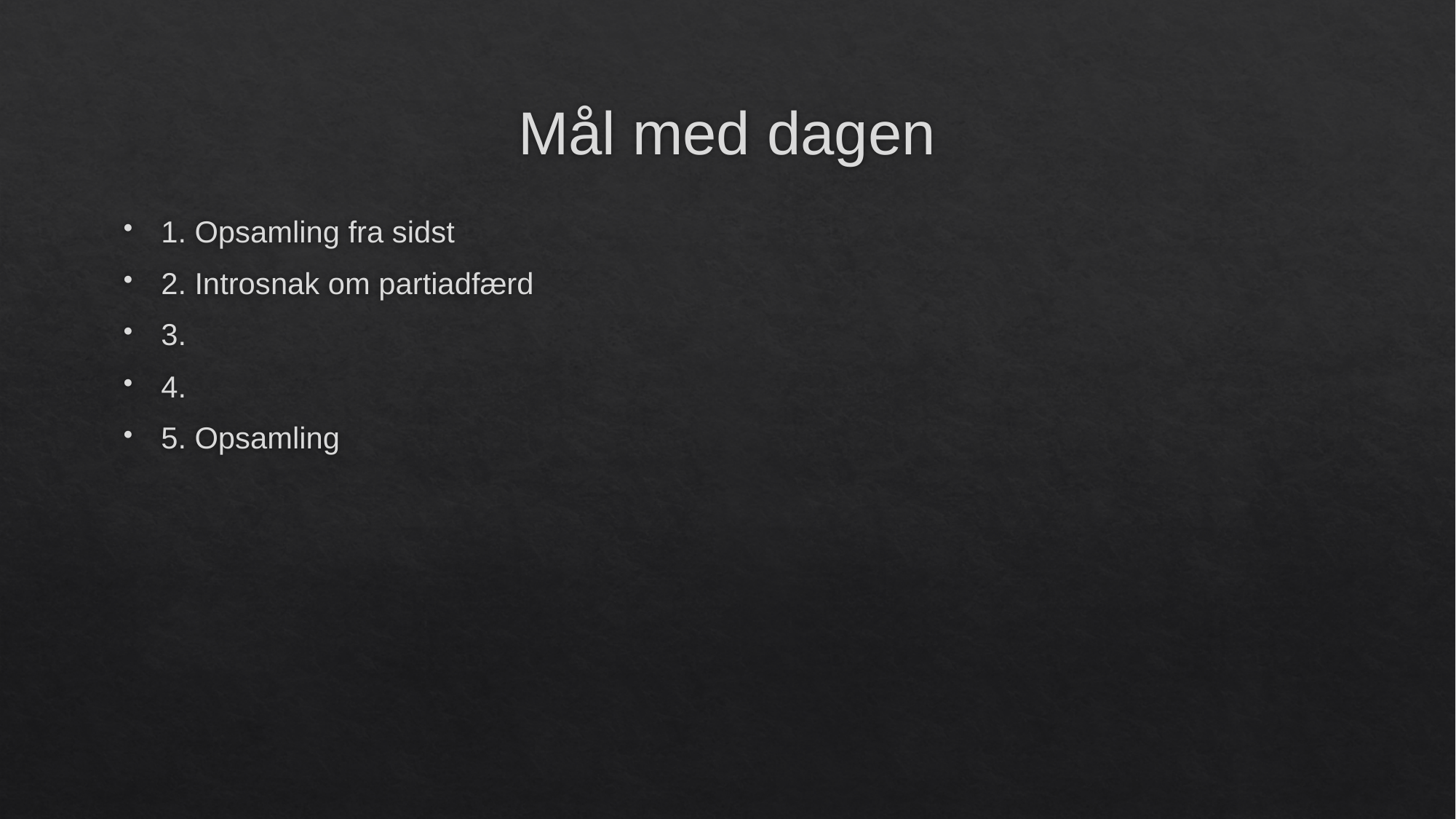

# Mål med dagen
1. Opsamling fra sidst
2. Introsnak om partiadfærd
3.
4.
5. Opsamling